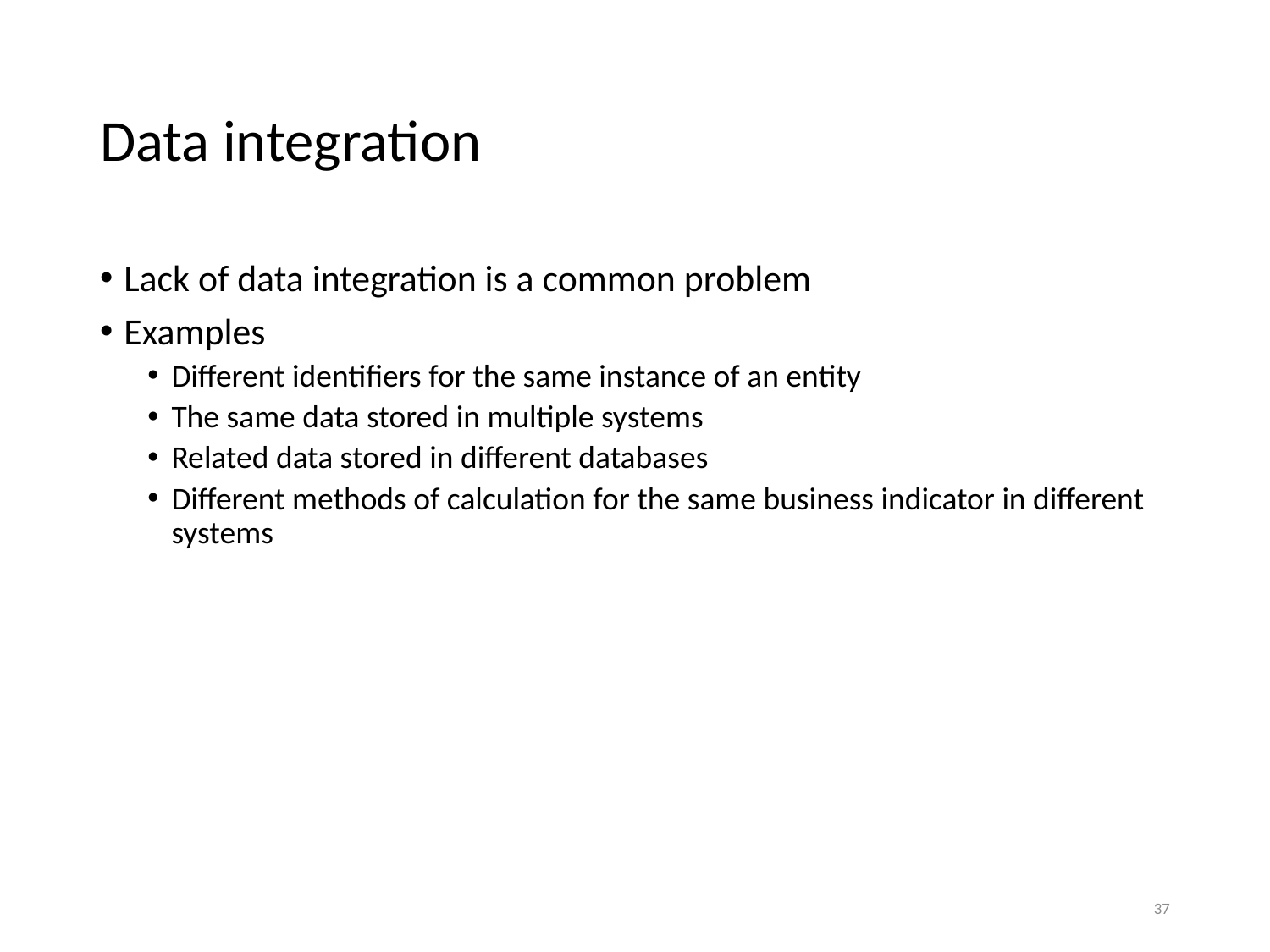

# Data integration
Lack of data integration is a common problem
Examples
Different identifiers for the same instance of an entity
The same data stored in multiple systems
Related data stored in different databases
Different methods of calculation for the same business indicator in different systems
37